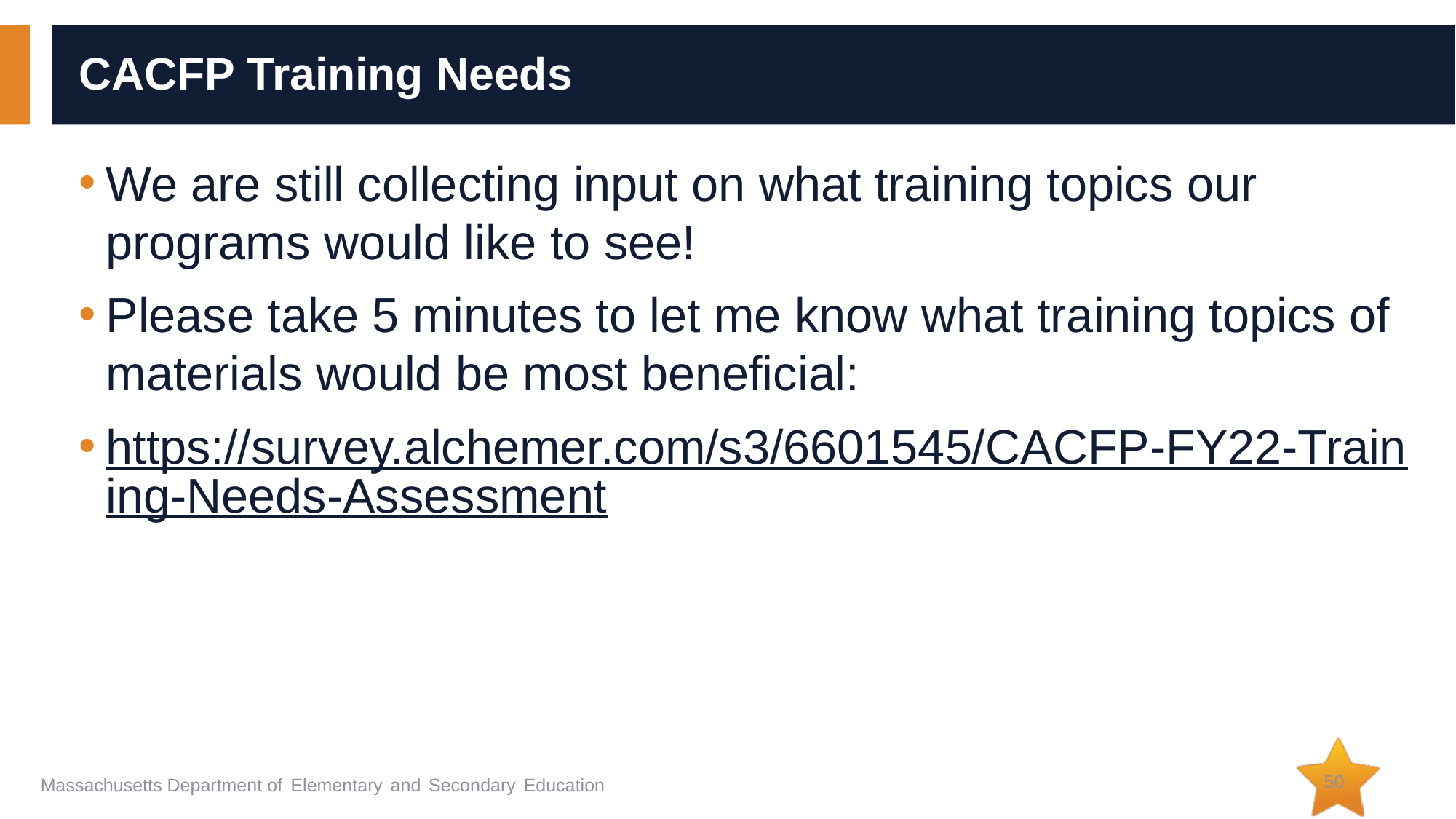

# CACFP Training Needs
We are still collecting input on what training topics our programs would like to see!
Please take 5 minutes to let me know what training topics of materials would be most beneficial:
https://survey.alchemer.com/s3/6601545/CACFP-FY22-Training-Needs-Assessment

50